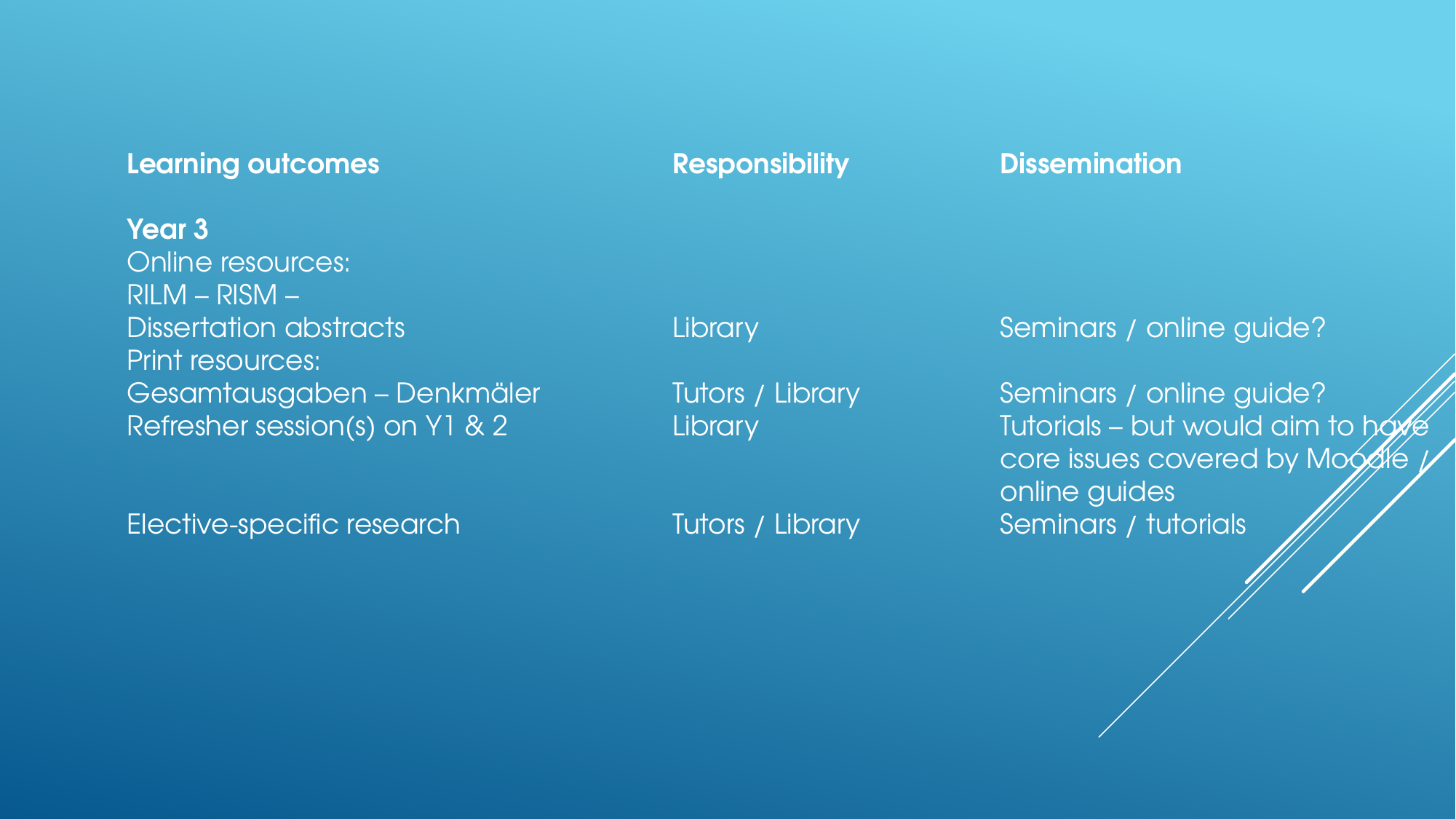

Learning outcomes			Responsibility		Dissemination

Year 3
Online resources:
RILM – RISM –
Dissertation abstracts			Library			Seminars / online guide?
Print resources:
Gesamtausgaben – Denkmäler		Tutors / Library		Seminars / online guide?
Refresher session(s) on Y1 & 2		Library			Tutorials – but would aim to have
								core issues covered by Moodle /
								online guides
Elective-specific research		Tutors / Library		Seminars / tutorials